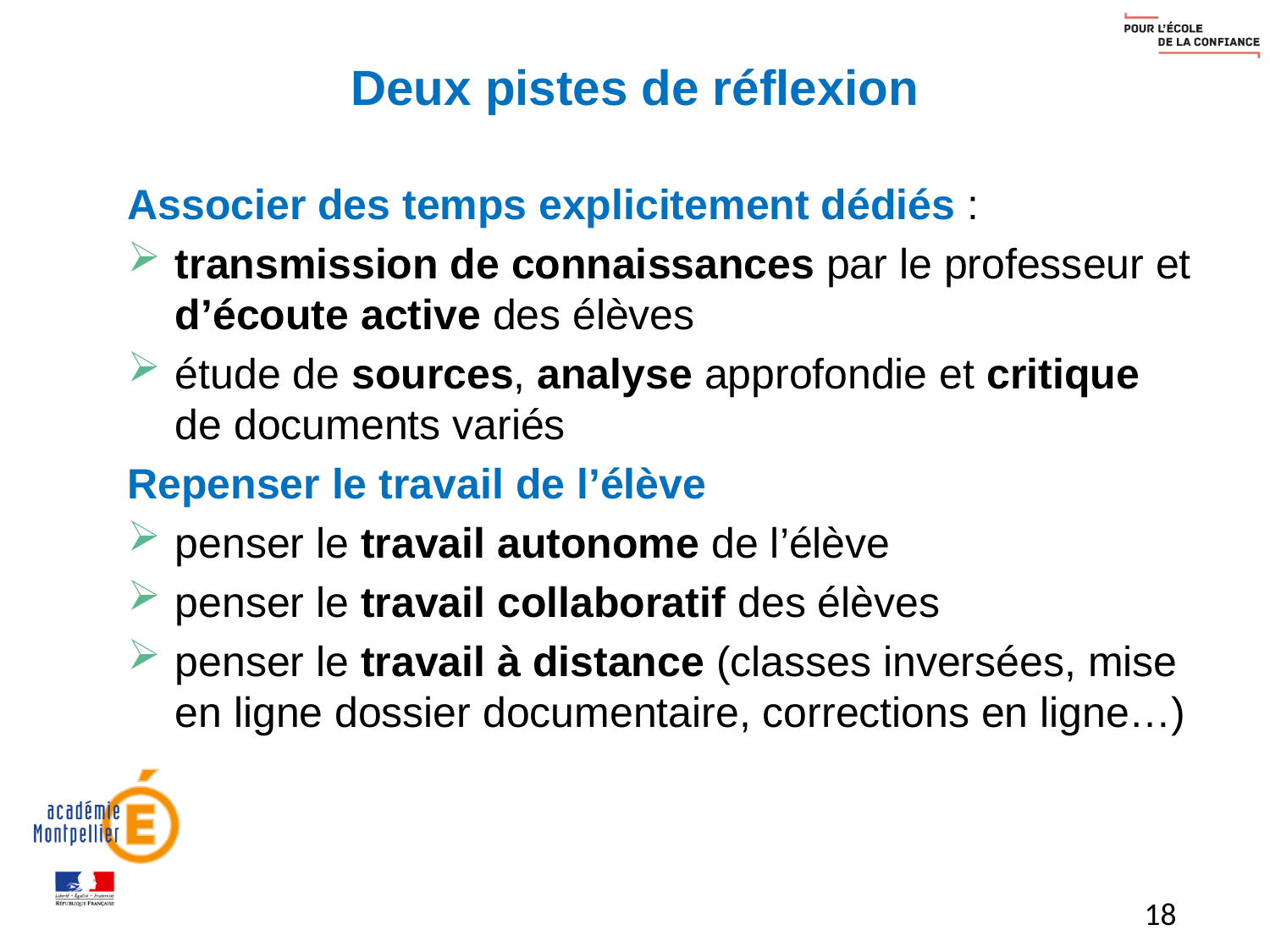

# Deux pistes de réflexion
Associer des temps explicitement dédiés :
transmission de connaissances par le professeur et d’écoute active des élèves
étude de sources, analyse approfondie et critique de documents variés
Repenser le travail de l’élève
penser le travail autonome de l’élève
penser le travail collaboratif des élèves
penser le travail à distance (classes inversées, mise en ligne dossier documentaire, corrections en ligne…)

18